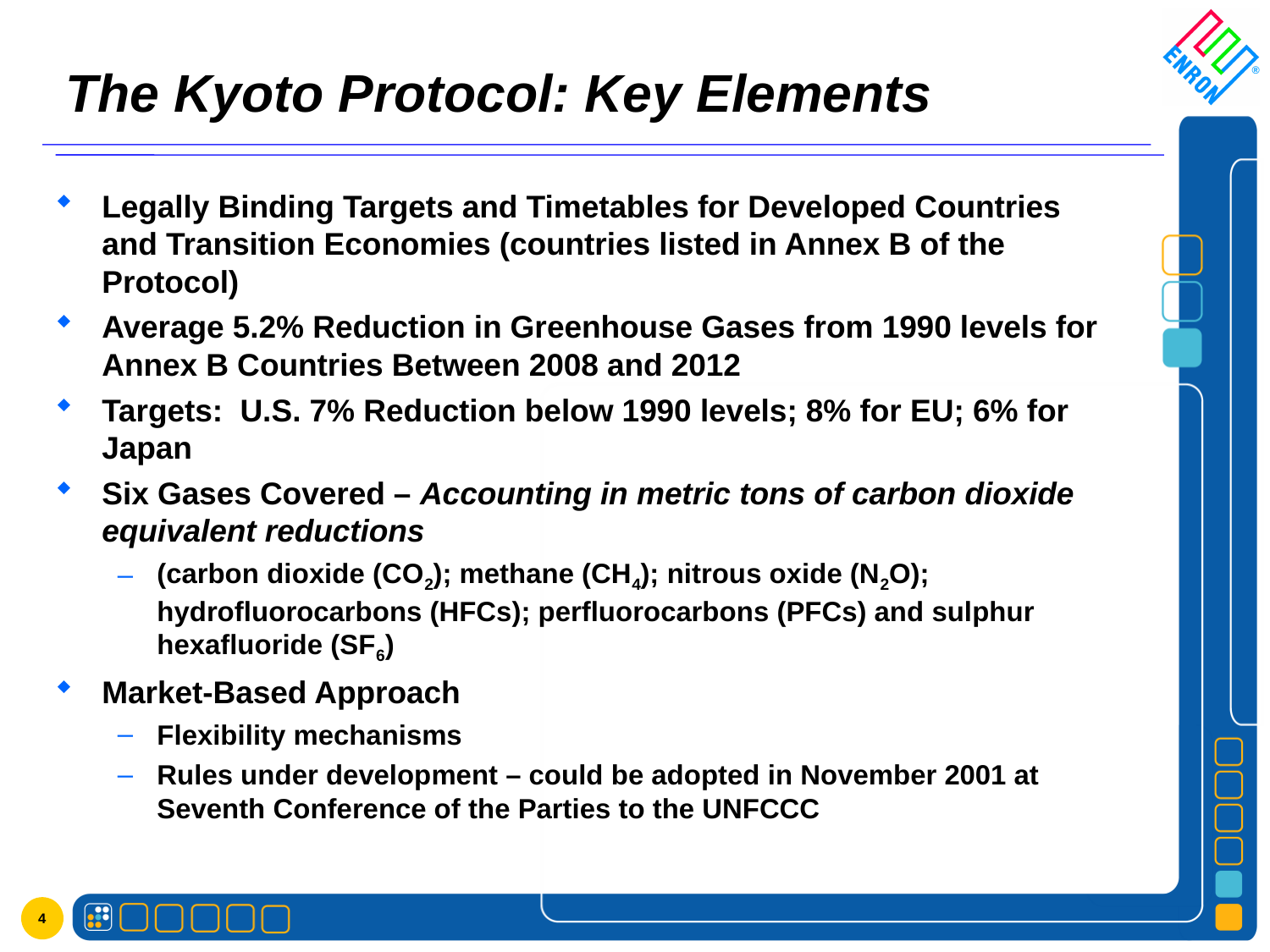

# The Kyoto Protocol: Key Elements
Legally Binding Targets and Timetables for Developed Countries and Transition Economies (countries listed in Annex B of the Protocol)
Average 5.2% Reduction in Greenhouse Gases from 1990 levels for Annex B Countries Between 2008 and 2012
Targets:  U.S. 7% Reduction below 1990 levels; 8% for EU; 6% for Japan
Six Gases Covered – Accounting in metric tons of carbon dioxide equivalent reductions
(carbon dioxide (CO2); methane (CH4); nitrous oxide (N2O); hydrofluorocarbons (HFCs); perfluorocarbons (PFCs) and sulphur hexafluoride (SF6)
Market-Based Approach
Flexibility mechanisms
Rules under development – could be adopted in November 2001 at Seventh Conference of the Parties to the UNFCCC